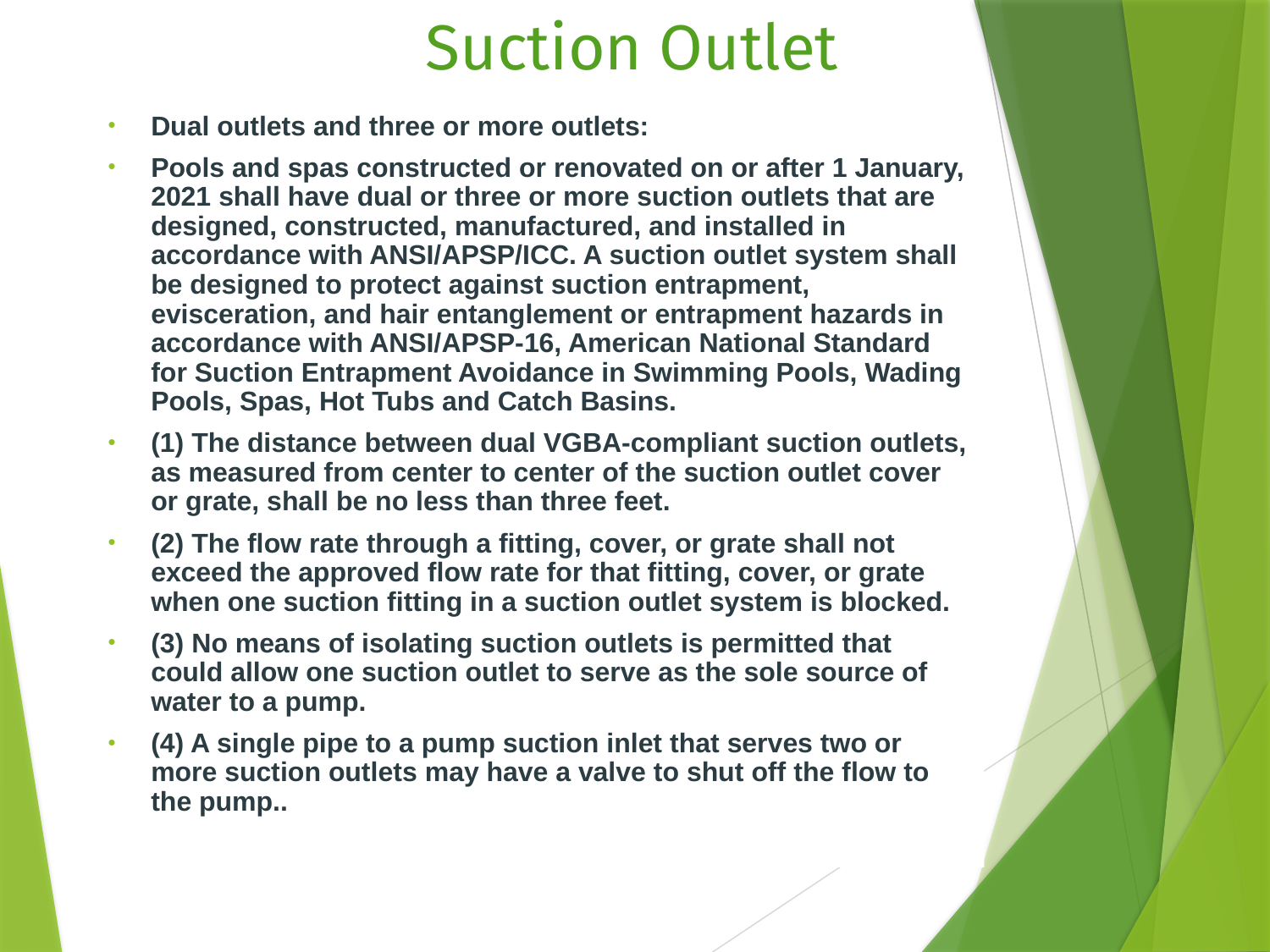

# Suction Outlet
Dual outlets and three or more outlets:
Pools and spas constructed or renovated on or after 1 January, 2021 shall have dual or three or more suction outlets that are designed, constructed, manufactured, and installed in accordance with ANSI/APSP/ICC. A suction outlet system shall be designed to protect against suction entrapment, evisceration, and hair entanglement or entrapment hazards in accordance with ANSI/APSP-16, American National Standard for Suction Entrapment Avoidance in Swimming Pools, Wading Pools, Spas, Hot Tubs and Catch Basins.
(1) The distance between dual VGBA-compliant suction outlets, as measured from center to center of the suction outlet cover or grate, shall be no less than three feet.
(2) The flow rate through a fitting, cover, or grate shall not exceed the approved flow rate for that fitting, cover, or grate when one suction fitting in a suction outlet system is blocked.
(3) No means of isolating suction outlets is permitted that could allow one suction outlet to serve as the sole source of water to a pump.
(4) A single pipe to a pump suction inlet that serves two or more suction outlets may have a valve to shut off the flow to the pump..